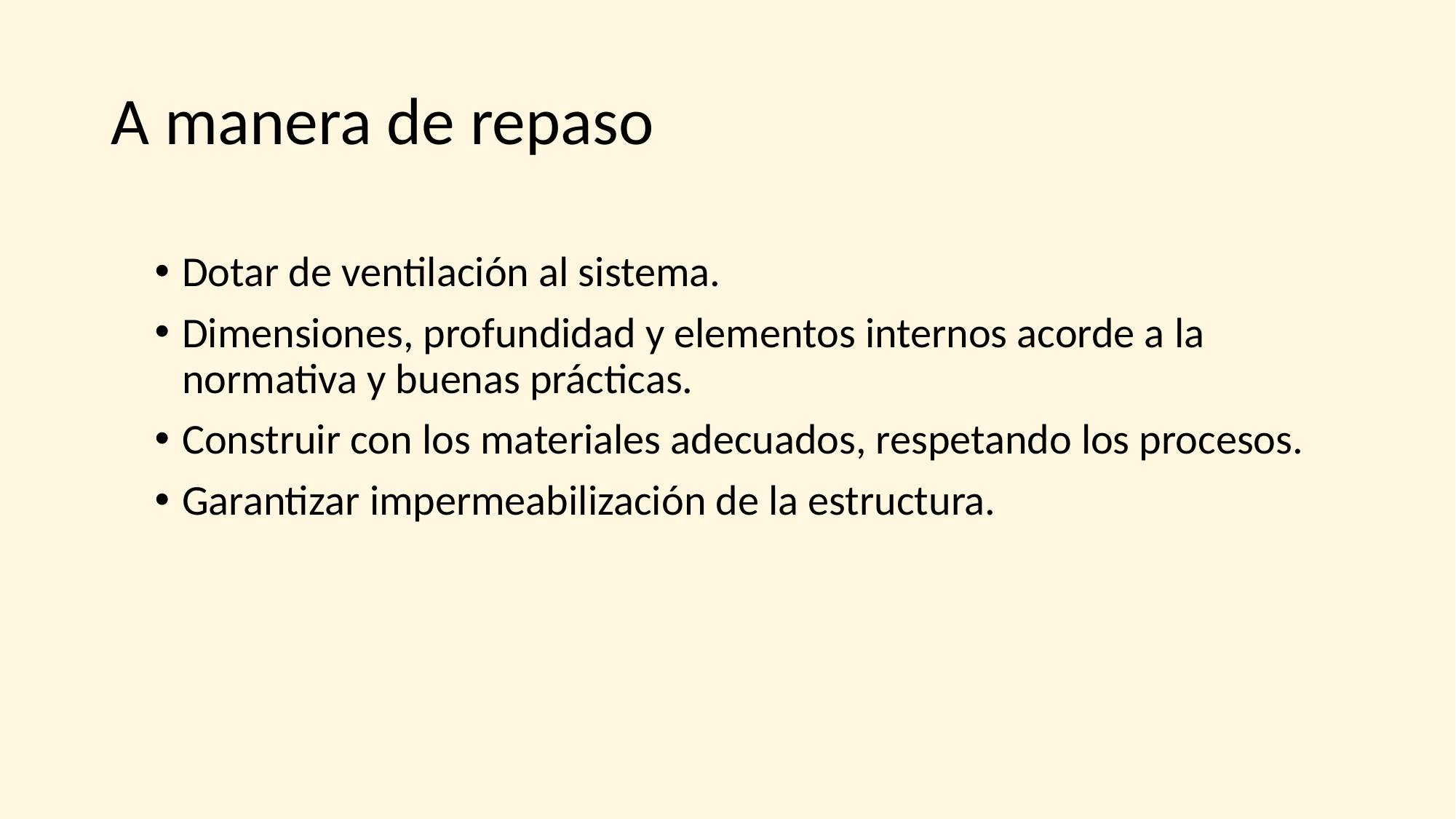

# A manera de repaso
Dotar de ventilación al sistema.
Dimensiones, profundidad y elementos internos acorde a la normativa y buenas prácticas.
Construir con los materiales adecuados, respetando los procesos.
Garantizar impermeabilización de la estructura.